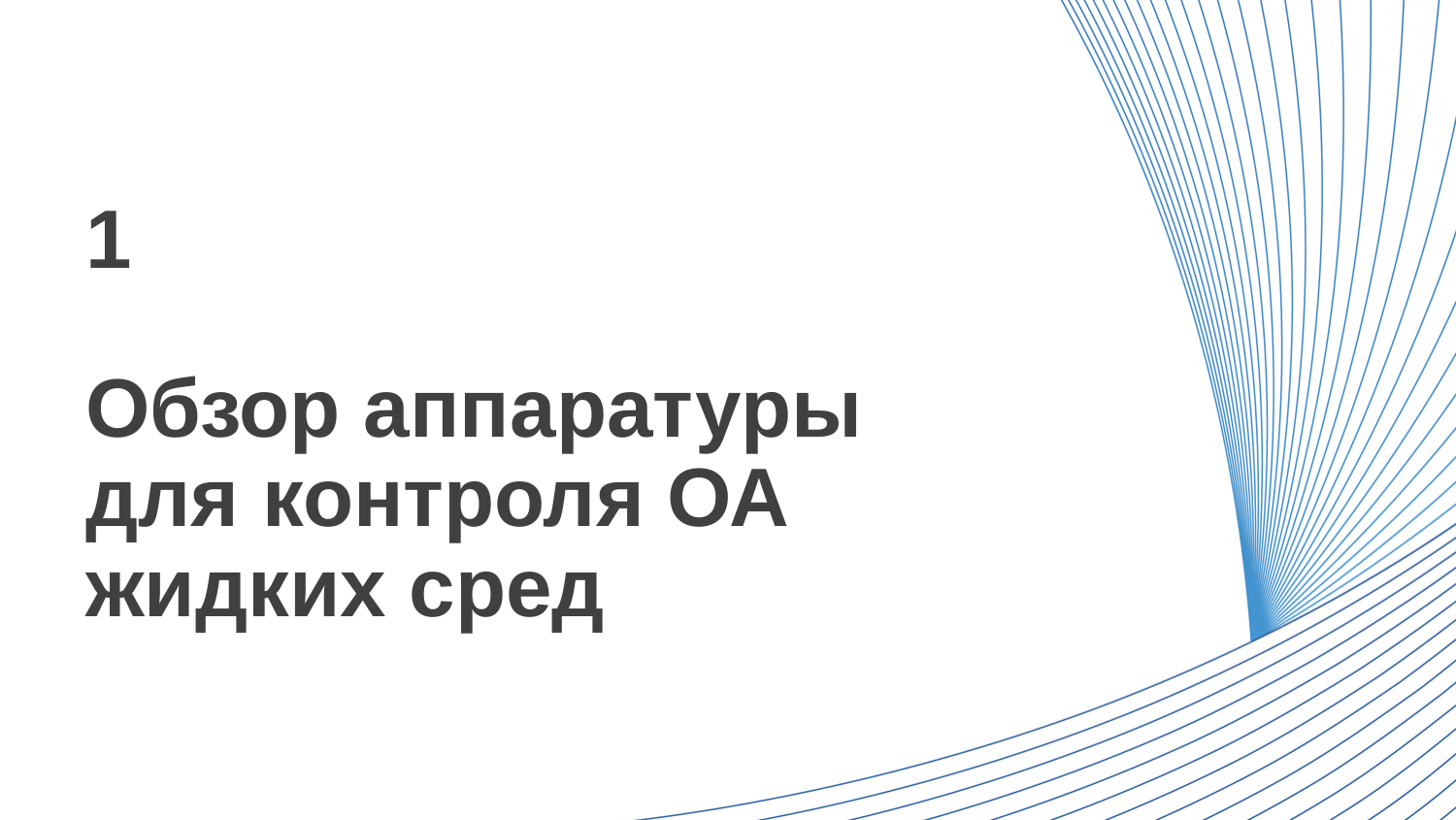

1
# Обзор аппаратуры для контроля ОА жидких сред